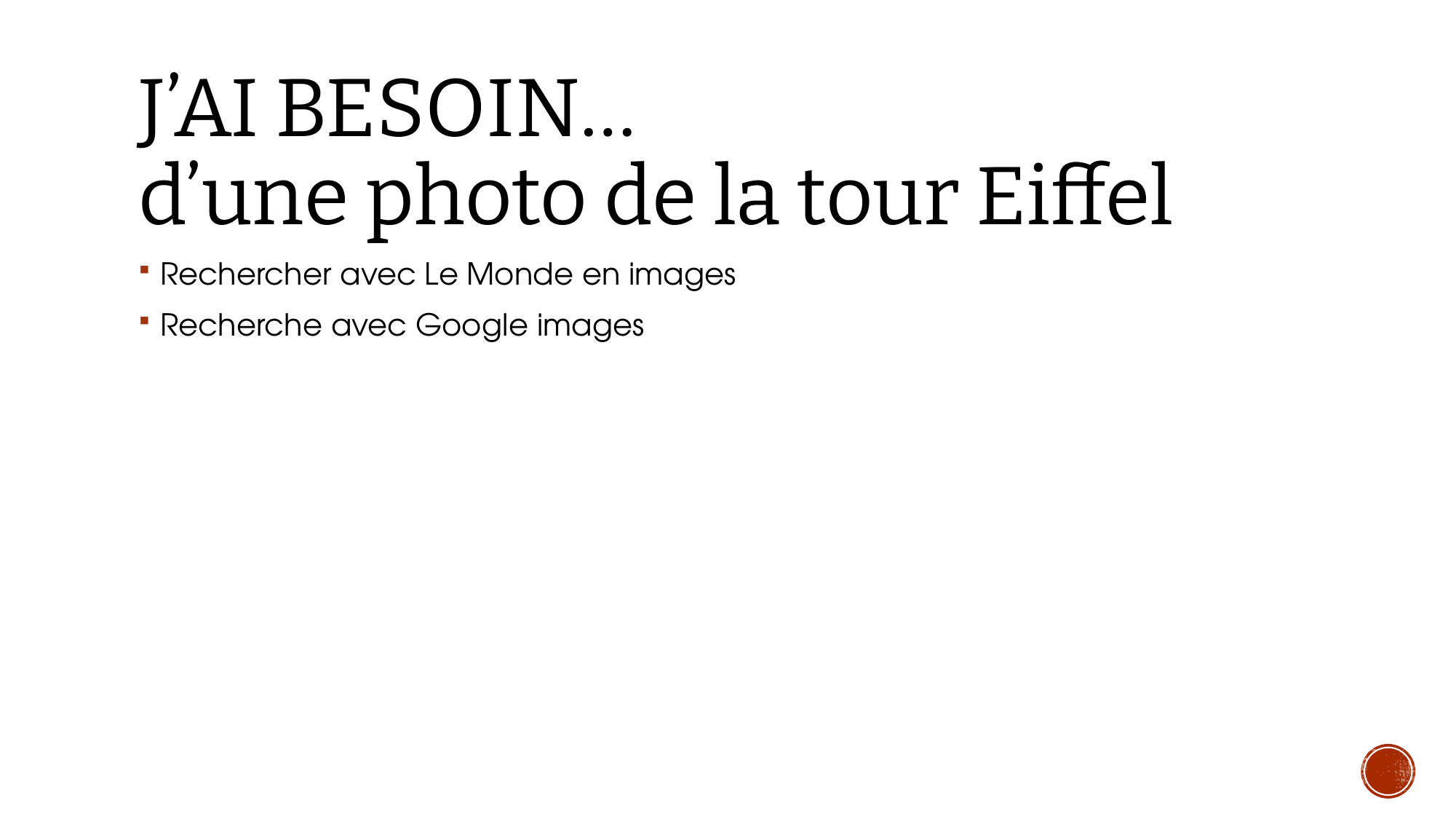

# J’ai besoin… d’une photo de la tour Eiffel
Rechercher avec Le Monde en images
Recherche avec Google images